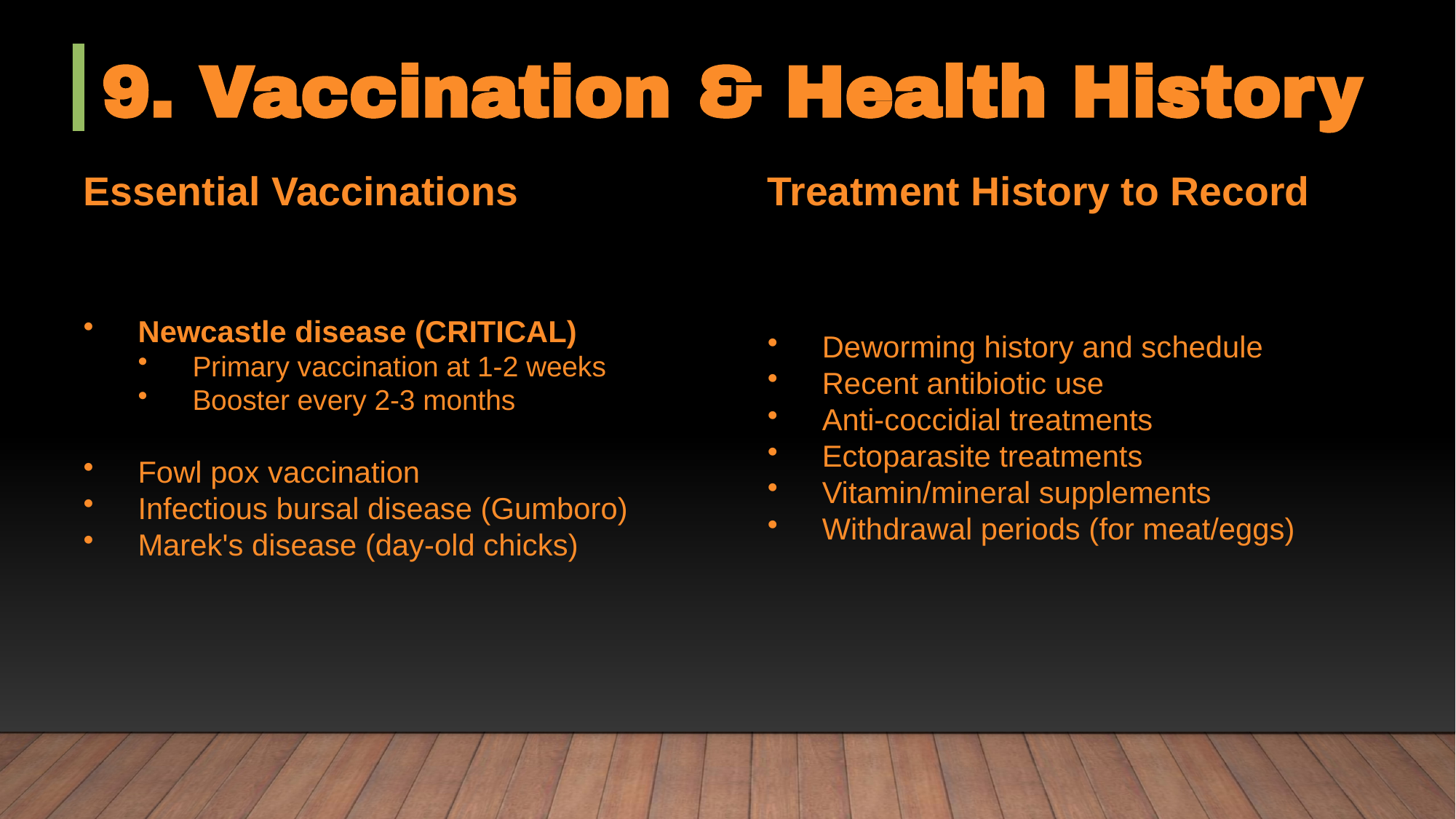

9. Vaccination & Health History
Essential Vaccinations
Treatment History to Record
Newcastle disease (CRITICAL)
Primary vaccination at 1-2 weeks
Booster every 2-3 months

Fowl pox vaccination
Infectious bursal disease (Gumboro)
Marek's disease (day-old chicks)
Deworming history and schedule
Recent antibiotic use
Anti-coccidial treatments
Ectoparasite treatments
Vitamin/mineral supplements
Withdrawal periods (for meat/eggs)